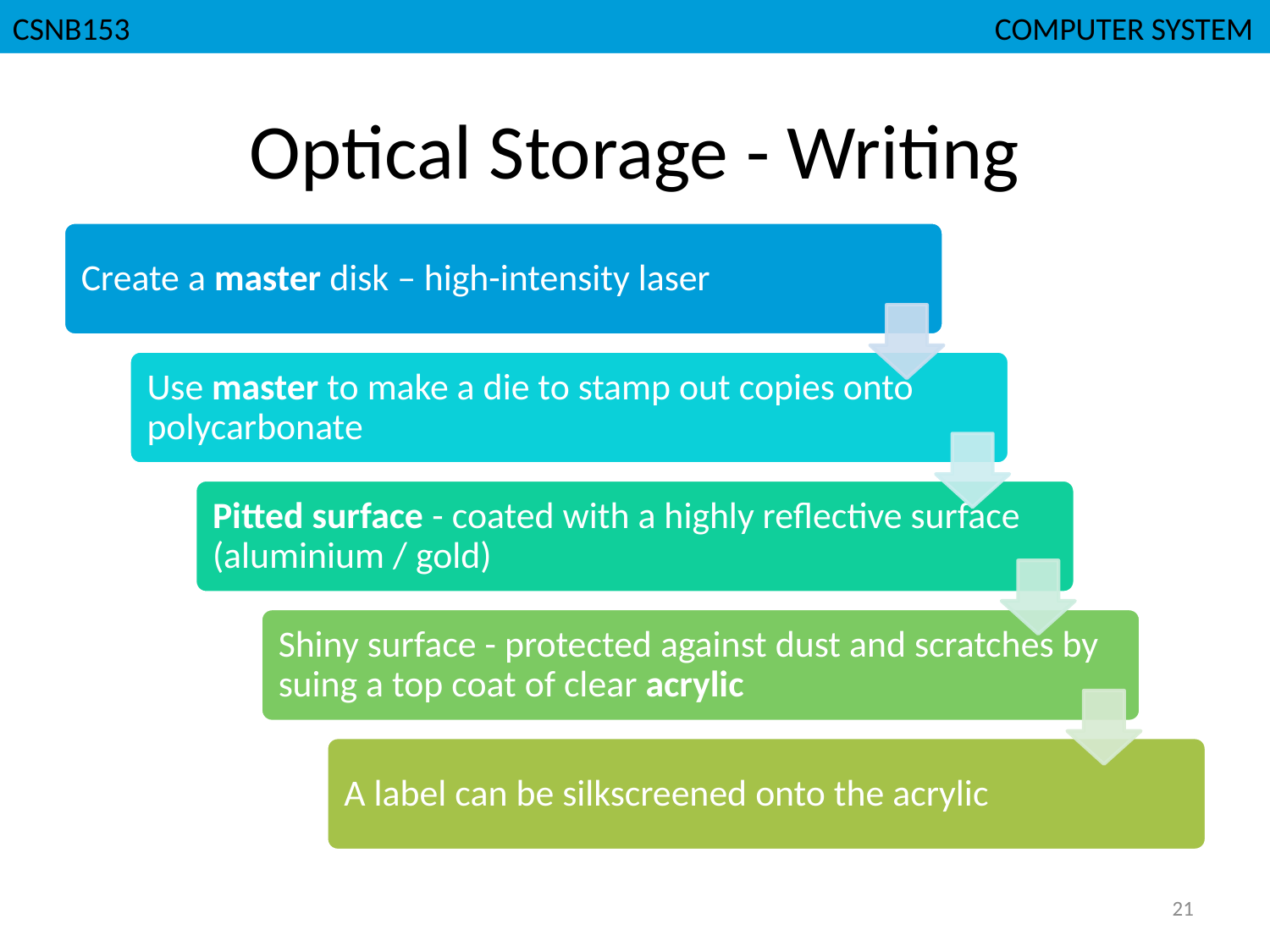

CGMB143						             COMPUTER SYSTEM
CSNB153  						             COMPUTER SYSTEM
# Optical Storage - Writing
Create a master disk – high-intensity laser
Use master to make a die to stamp out copies onto polycarbonate
Pitted surface - coated with a highly reflective surface (aluminium / gold)
Shiny surface - protected against dust and scratches by suing a top coat of clear acrylic
A label can be silkscreened onto the acrylic

21